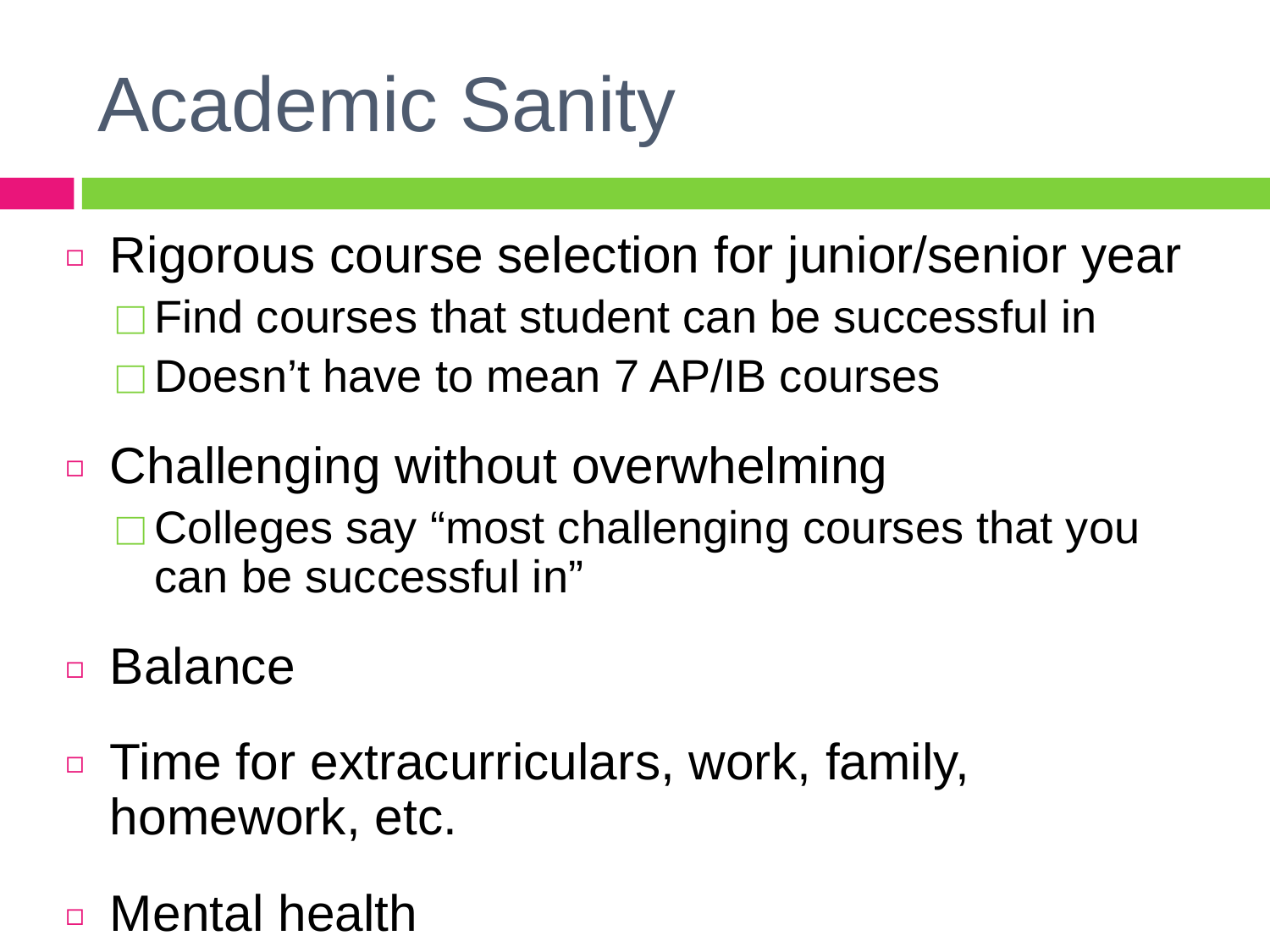

# Academic Sanity
Rigorous course selection for junior/senior year
Find courses that student can be successful in
Doesn’t have to mean 7 AP/IB courses

Challenging without overwhelming
Colleges say “most challenging courses that you can be successful in”

Balance

Time for extracurriculars, work, family, homework, etc.

Mental health